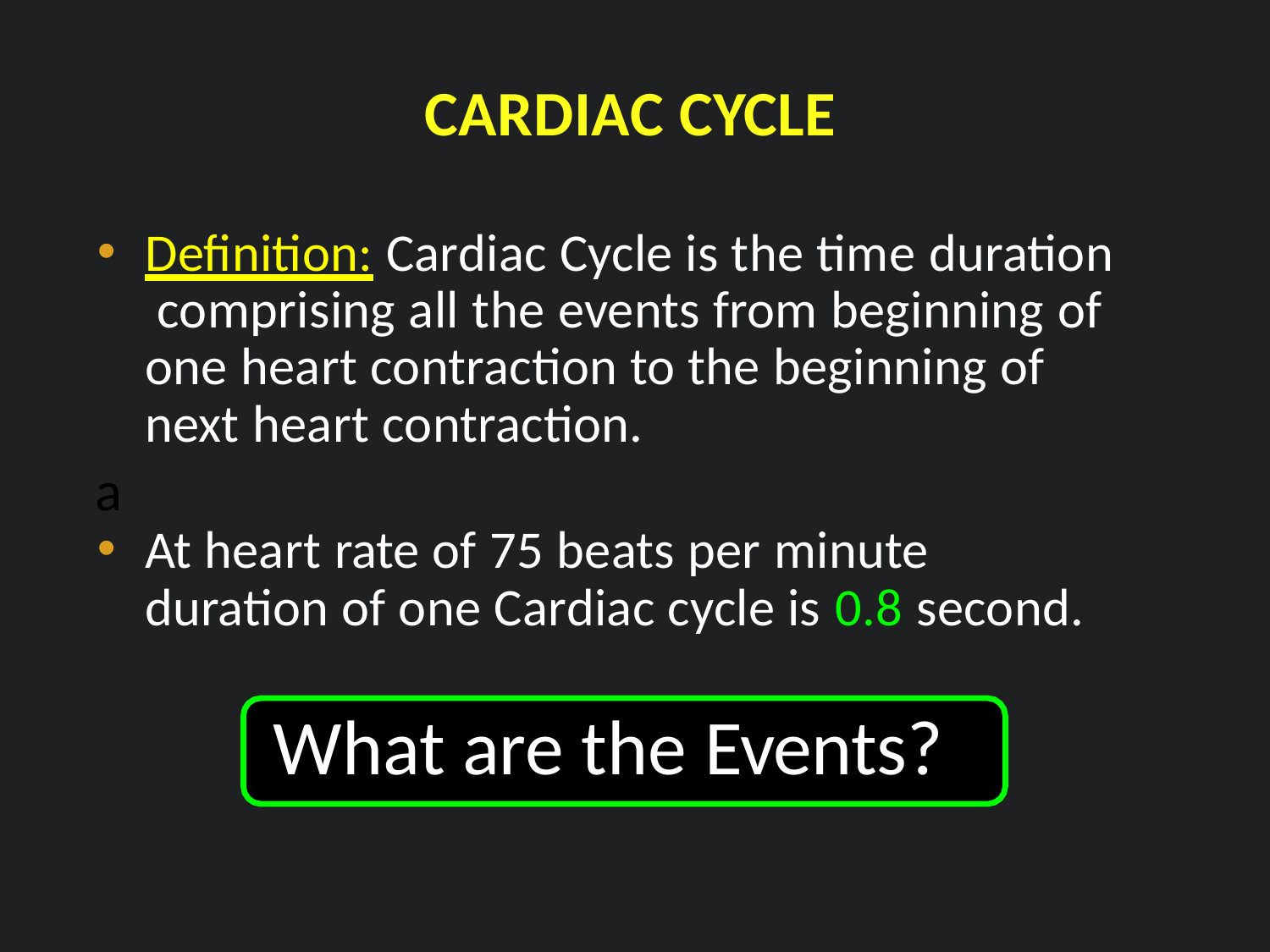

# CARDIAC CYCLE
Definition: Cardiac Cycle is the time duration  comprising all the events from beginning of  one heart contraction to the beginning of  next heart contraction.
a
At heart rate of 75 beats per minute  duration of one Cardiac cycle is 0.8 second.

What are the Events?